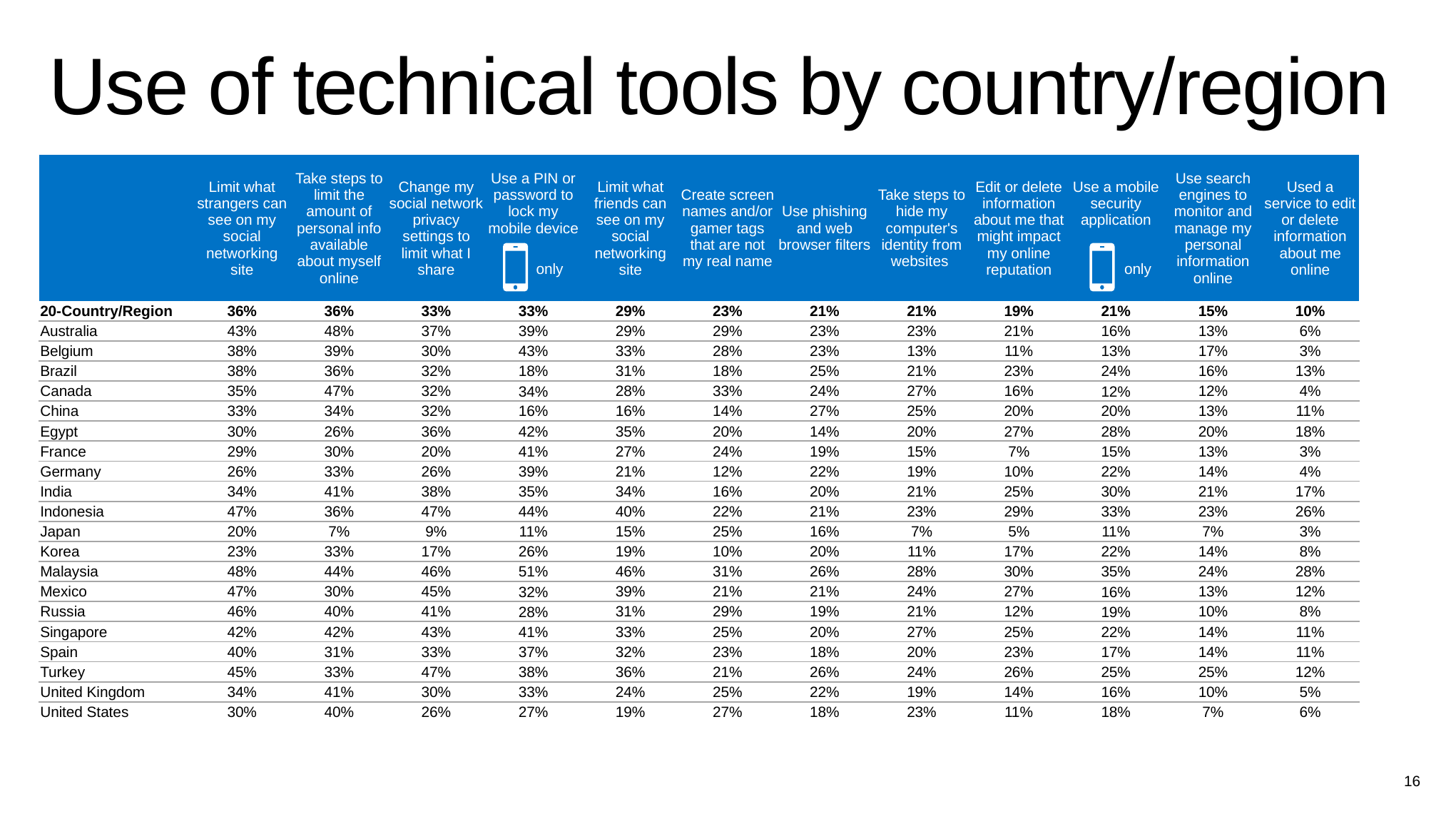

# Use of technical tools by country/region
|  | Limit what strangers can see on my social networking site | Take steps to limit the amount of personal info available about myself online | Change my social network privacy settings to limit what I share | Use a PIN or password to lock my mobile device | Limit what friends can see on my social networking site | Create screen names and/or gamer tags that are not my real name | Use phishing and web browser filters | Take steps to hide my computer's identity from websites | Edit or delete information about me that might impact my online reputation | Use a mobile security application | Use search engines to monitor and manage my personal information online | Used a service to edit or delete information about me online |
| --- | --- | --- | --- | --- | --- | --- | --- | --- | --- | --- | --- | --- |
| 20-Country/Region | 36% | 36% | 33% | 33% | 29% | 23% | 21% | 21% | 19% | 21% | 15% | 10% |
| Australia | 43% | 48% | 37% | 39% | 29% | 29% | 23% | 23% | 21% | 16% | 13% | 6% |
| Belgium | 38% | 39% | 30% | 43% | 33% | 28% | 23% | 13% | 11% | 13% | 17% | 3% |
| Brazil | 38% | 36% | 32% | 18% | 31% | 18% | 25% | 21% | 23% | 24% | 16% | 13% |
| Canada | 35% | 47% | 32% | 34% | 28% | 33% | 24% | 27% | 16% | 12% | 12% | 4% |
| China | 33% | 34% | 32% | 16% | 16% | 14% | 27% | 25% | 20% | 20% | 13% | 11% |
| Egypt | 30% | 26% | 36% | 42% | 35% | 20% | 14% | 20% | 27% | 28% | 20% | 18% |
| France | 29% | 30% | 20% | 41% | 27% | 24% | 19% | 15% | 7% | 15% | 13% | 3% |
| Germany | 26% | 33% | 26% | 39% | 21% | 12% | 22% | 19% | 10% | 22% | 14% | 4% |
| India | 34% | 41% | 38% | 35% | 34% | 16% | 20% | 21% | 25% | 30% | 21% | 17% |
| Indonesia | 47% | 36% | 47% | 44% | 40% | 22% | 21% | 23% | 29% | 33% | 23% | 26% |
| Japan | 20% | 7% | 9% | 11% | 15% | 25% | 16% | 7% | 5% | 11% | 7% | 3% |
| Korea | 23% | 33% | 17% | 26% | 19% | 10% | 20% | 11% | 17% | 22% | 14% | 8% |
| Malaysia | 48% | 44% | 46% | 51% | 46% | 31% | 26% | 28% | 30% | 35% | 24% | 28% |
| Mexico | 47% | 30% | 45% | 32% | 39% | 21% | 21% | 24% | 27% | 16% | 13% | 12% |
| Russia | 46% | 40% | 41% | 28% | 31% | 29% | 19% | 21% | 12% | 19% | 10% | 8% |
| Singapore | 42% | 42% | 43% | 41% | 33% | 25% | 20% | 27% | 25% | 22% | 14% | 11% |
| Spain | 40% | 31% | 33% | 37% | 32% | 23% | 18% | 20% | 23% | 17% | 14% | 11% |
| Turkey | 45% | 33% | 47% | 38% | 36% | 21% | 26% | 24% | 26% | 25% | 25% | 12% |
| United Kingdom | 34% | 41% | 30% | 33% | 24% | 25% | 22% | 19% | 14% | 16% | 10% | 5% |
| United States | 30% | 40% | 26% | 27% | 19% | 27% | 18% | 23% | 11% | 18% | 7% | 6% |

only
only
16